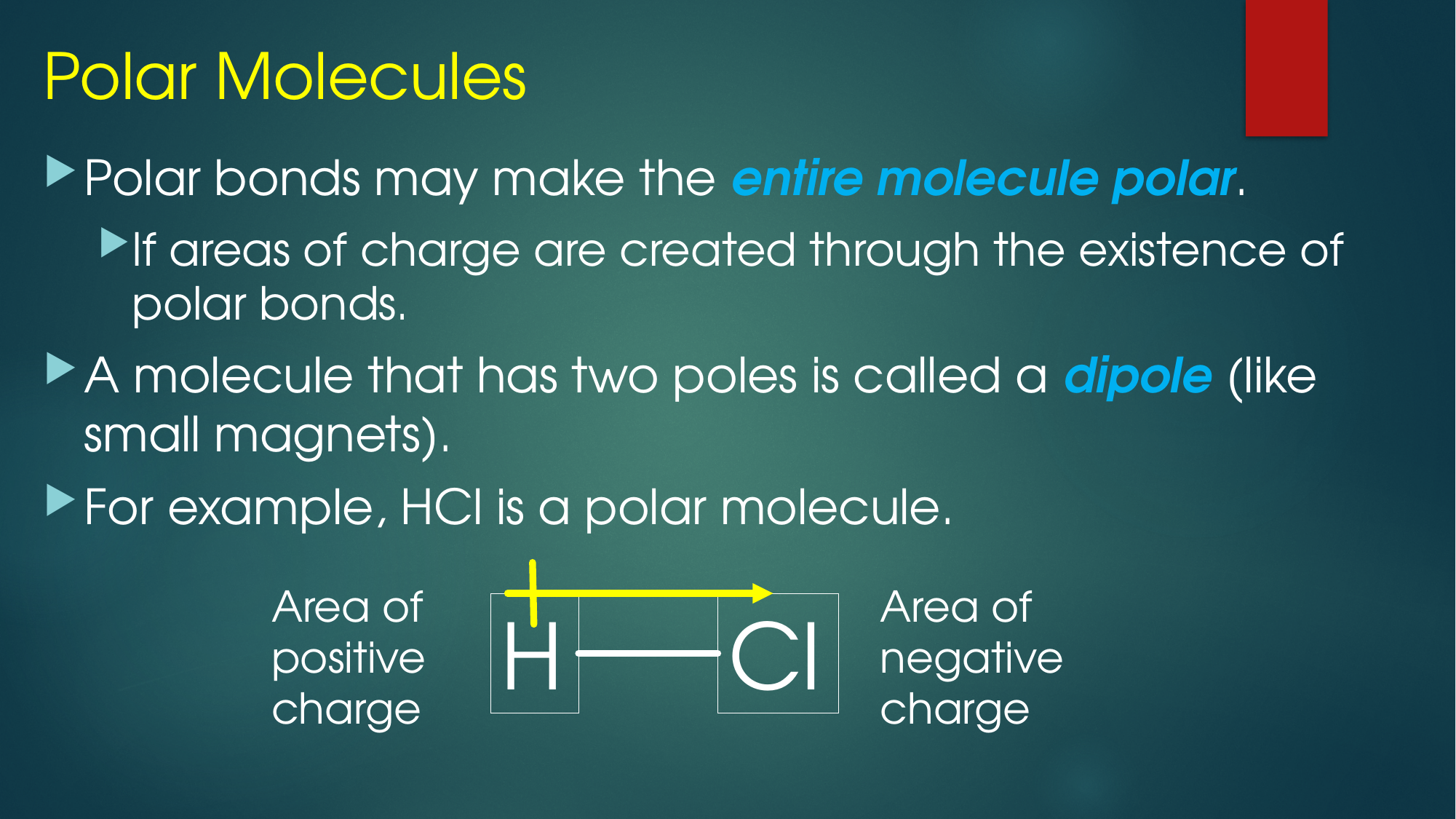

# Polar Molecules
Polar bonds may make the entire molecule polar.
If areas of charge are created through the existence of polar bonds.
A molecule that has two poles is called a dipole (like small magnets).
For example, HCl is a polar molecule.
H
Cl
Area of positive charge
Area of negative charge